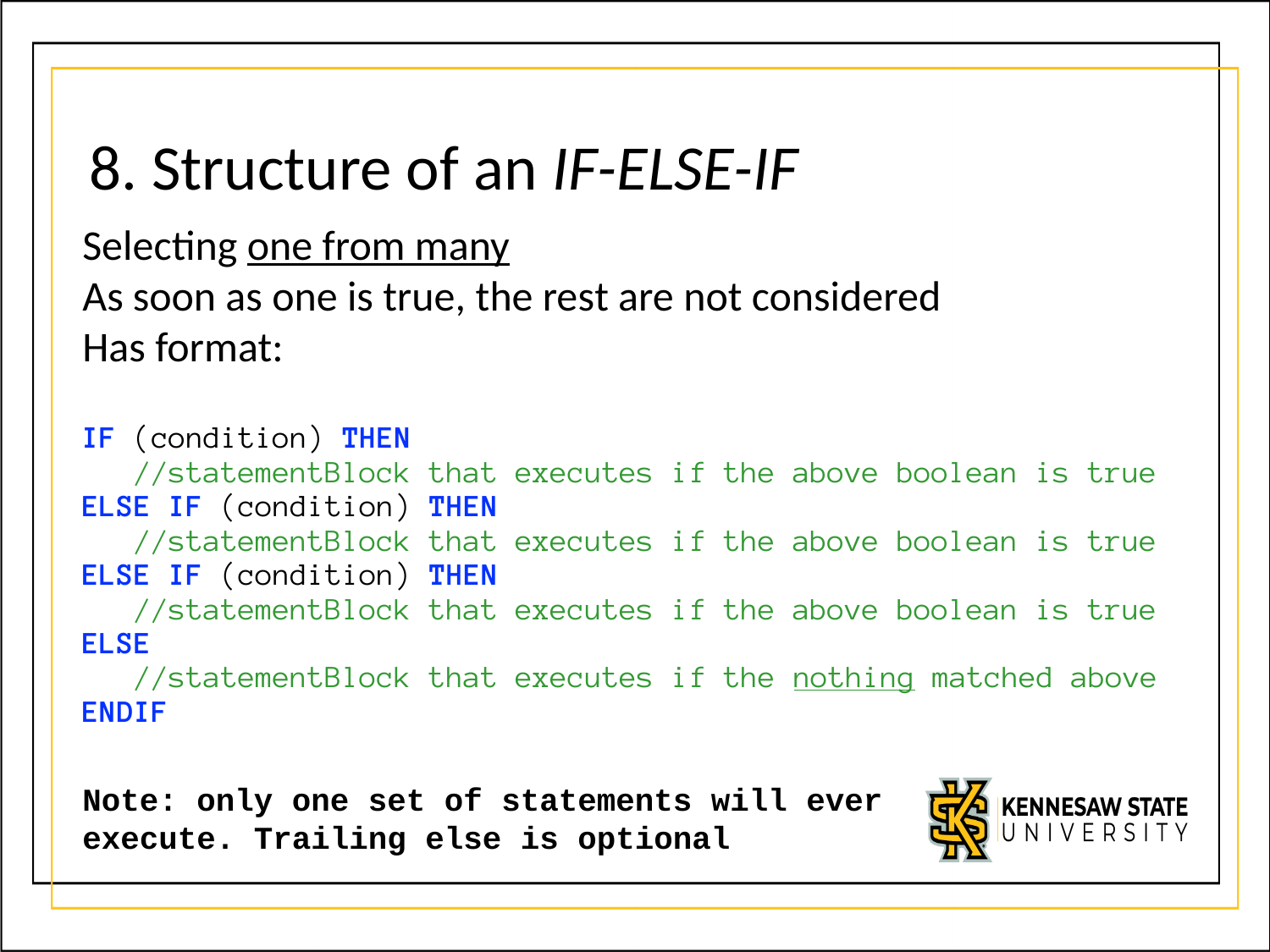

# 8. Structure of an IF-ELSE-IF
Selecting one from many
As soon as one is true, the rest are not considered
Has format:
IF (condition) THEN
   //statementBlock that executes if the above boolean is true
ELSE IF (condition) THEN
   //statementBlock that executes if the above boolean is true
ELSE IF (condition) THEN
   //statementBlock that executes if the above boolean is true
ELSE
   //statementBlock that executes if the nothing matched above
ENDIF

Note: only one set of statements will ever
execute. Trailing else is optional